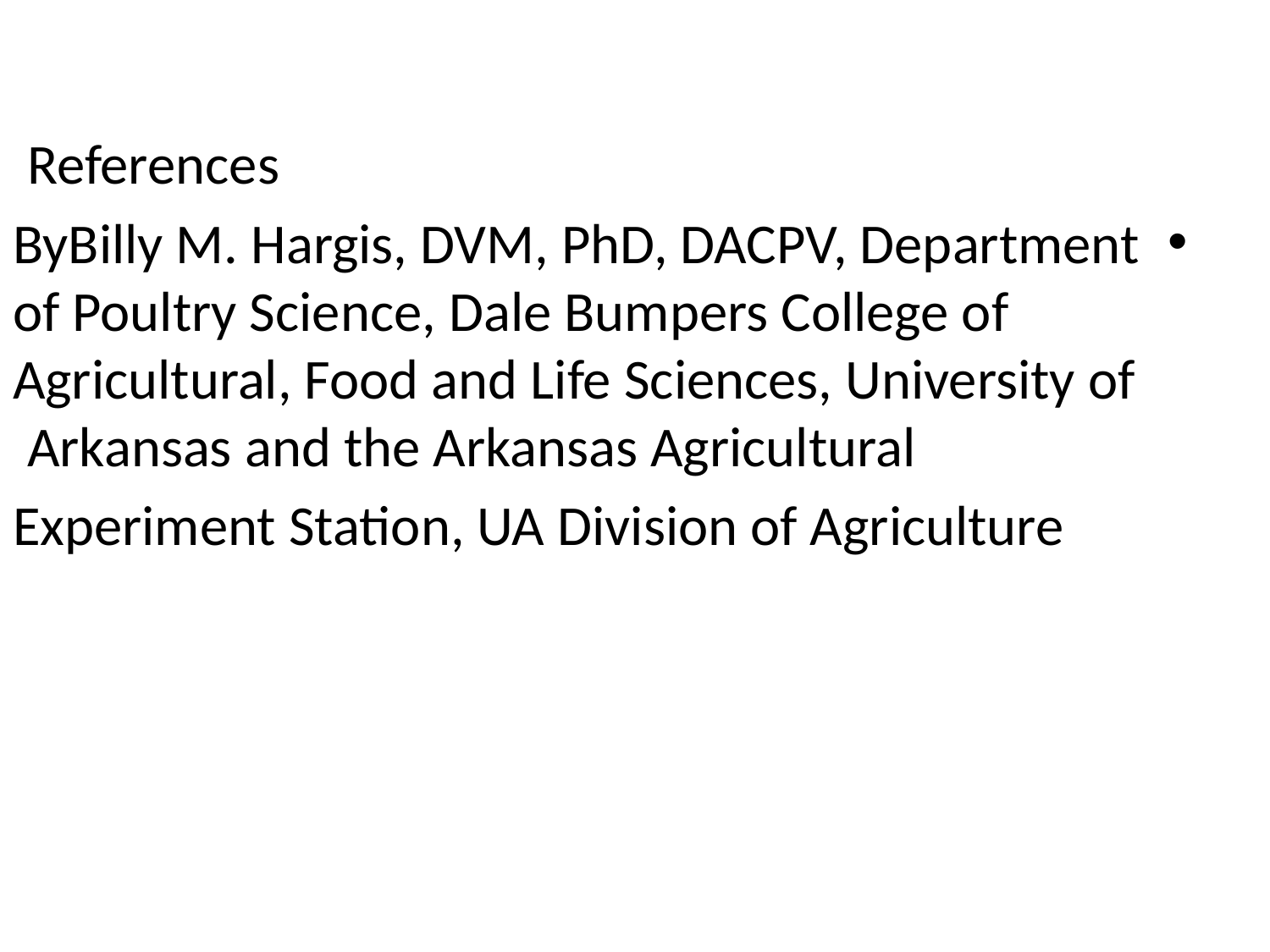

References
ByBilly M. Hargis, DVM, PhD, DACPV, Department of Poultry Science, Dale Bumpers College of Agricultural, Food and Life Sciences, University of Arkansas and the Arkansas Agricultural
     Experiment Station, UA Division of Agriculture